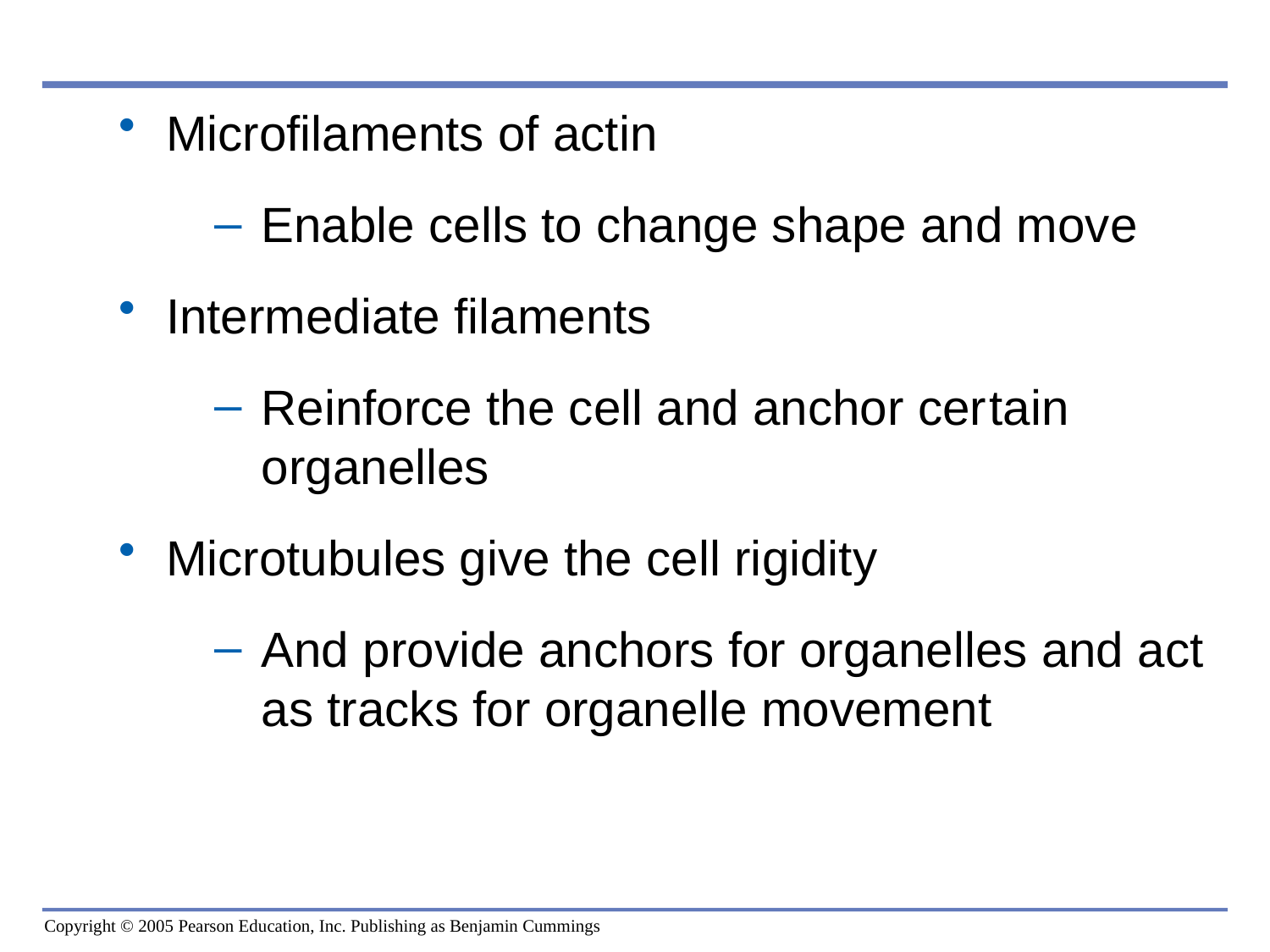

Microfilaments of actin
Enable cells to change shape and move
Intermediate filaments
Reinforce the cell and anchor cer tain organelles
Microtubules give the cell rigidity
And provide anchors for organelles and act as tracks for organelle movement